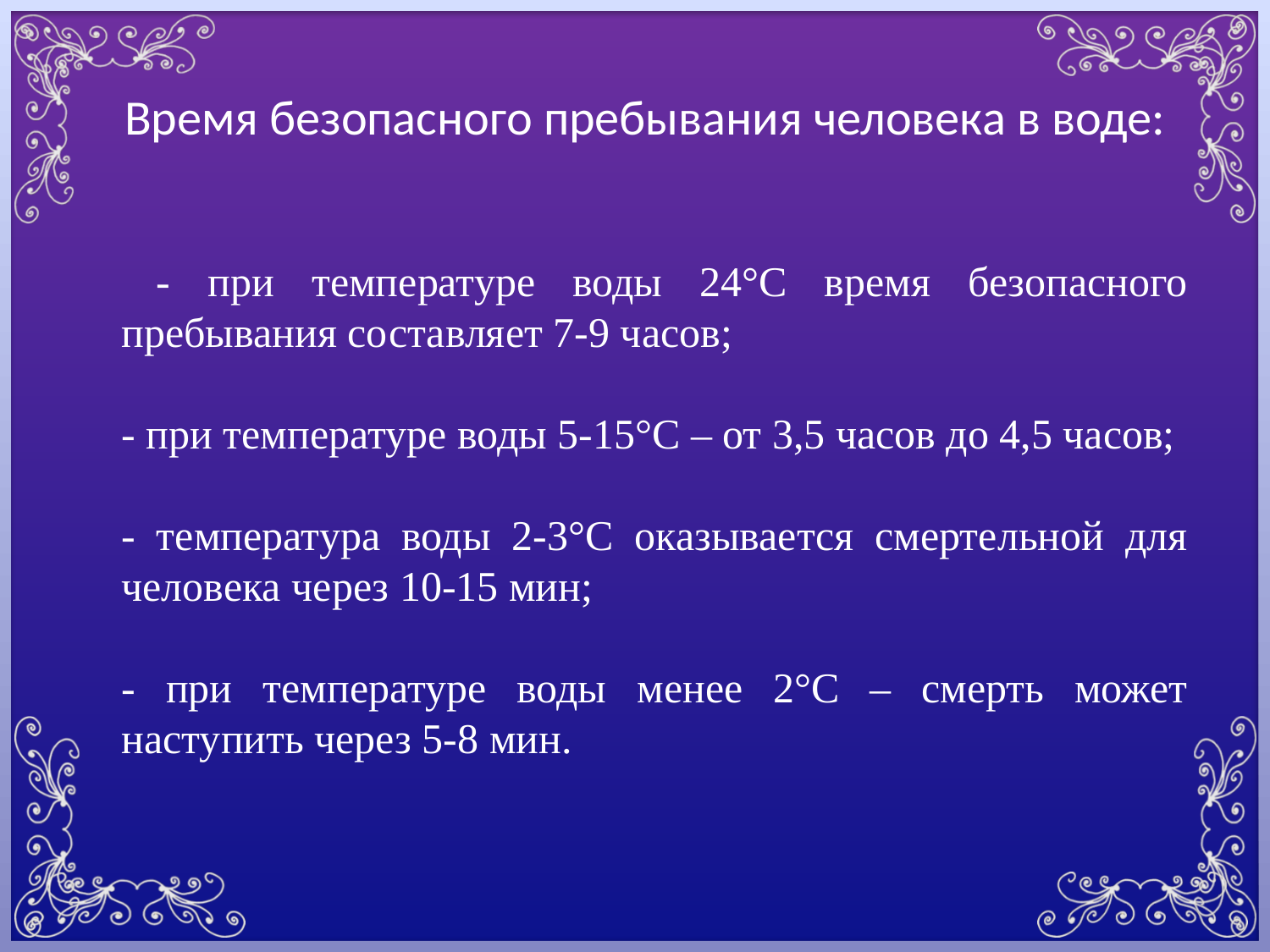

Время безопасного пребывания человека в воде:
 - при температуре воды 24°С время безопасного пребывания составляет 7-9 часов;
 
- при температуре воды 5-15°С – от 3,5 часов до 4,5 часов;
- температура воды 2-3°С оказывается смертельной для человека через 10-15 мин;
 
- при температуре воды менее 2°С – смерть может наступить через 5-8 мин.